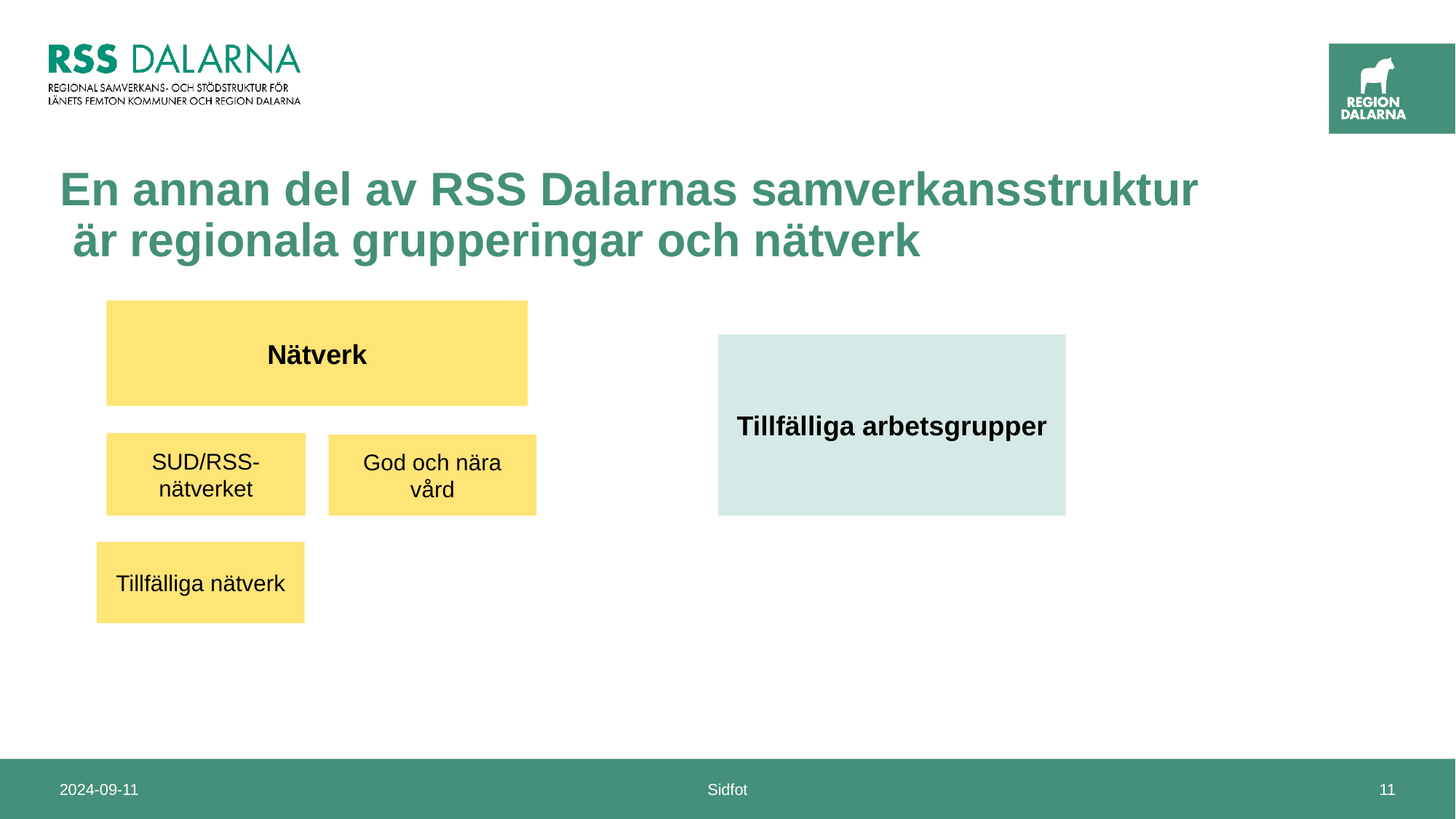

# En annan del av RSS Dalarnas samverkansstruktur är regionala grupperingar och nätverk
Nätverk
Tillfälliga arbetsgrupper
SUD/RSS-nätverket
God och nära vård
Tillfälliga nätverk
2024-09-11
Sidfot
11